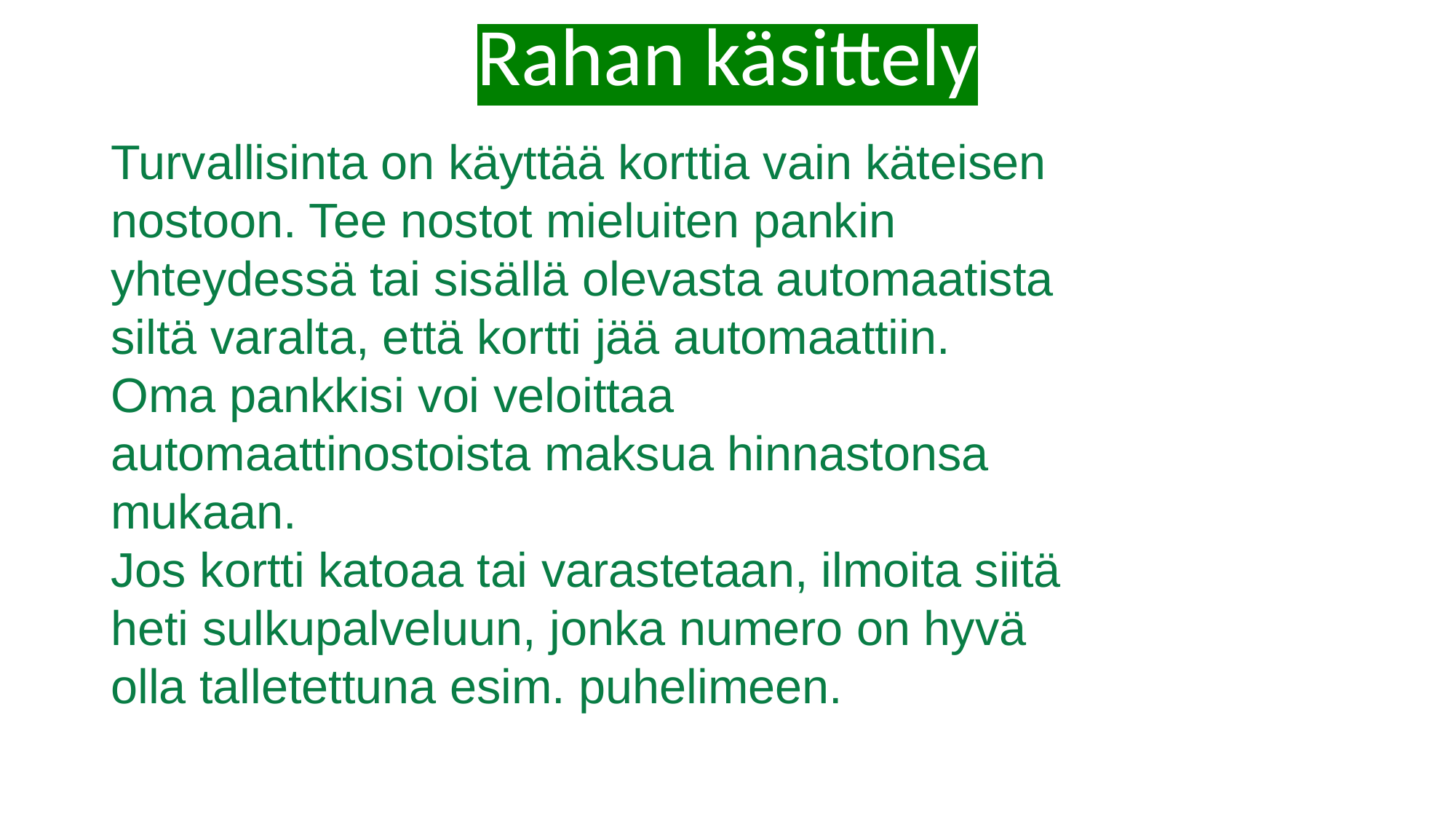

# Rahan käsittely
Turvallisinta on käyttää korttia vain käteisen nostoon. Tee nostot mieluiten pankin yhteydessä tai sisällä olevasta automaatista siltä varalta, että kortti jää automaattiin.
Oma pankkisi voi veloittaa automaattinostoista maksua hinnastonsa mukaan.
Jos kortti katoaa tai varastetaan, ilmoita siitä heti sulkupalveluun, jonka numero on hyvä olla talletettuna esim. puhelimeen.